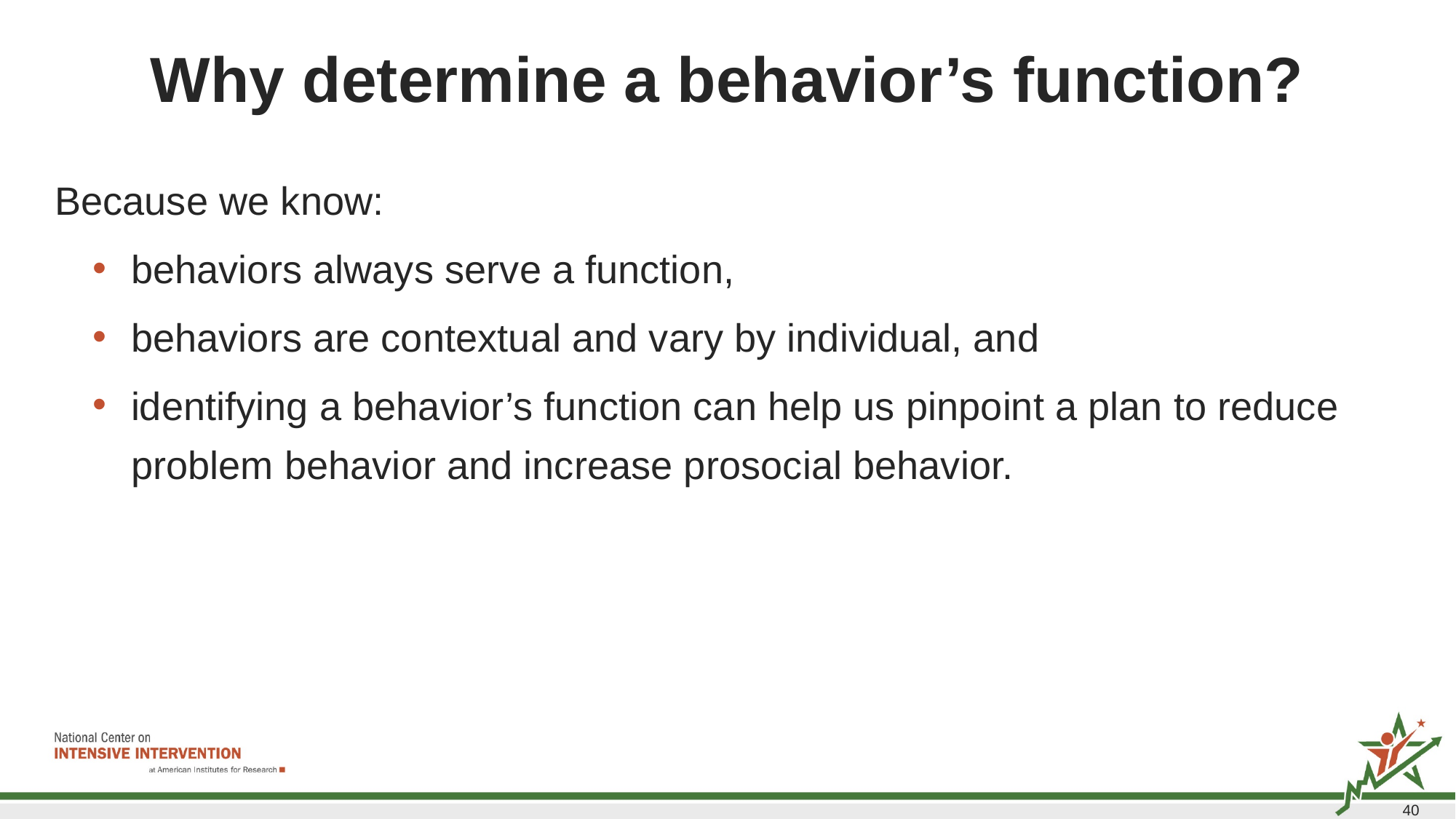

# Why determine a behavior’s function?
Because we know:
behaviors always serve a function,
behaviors are contextual and vary by individual, and
identifying a behavior’s function can help us pinpoint a plan to reduce problem behavior and increase prosocial behavior.
40